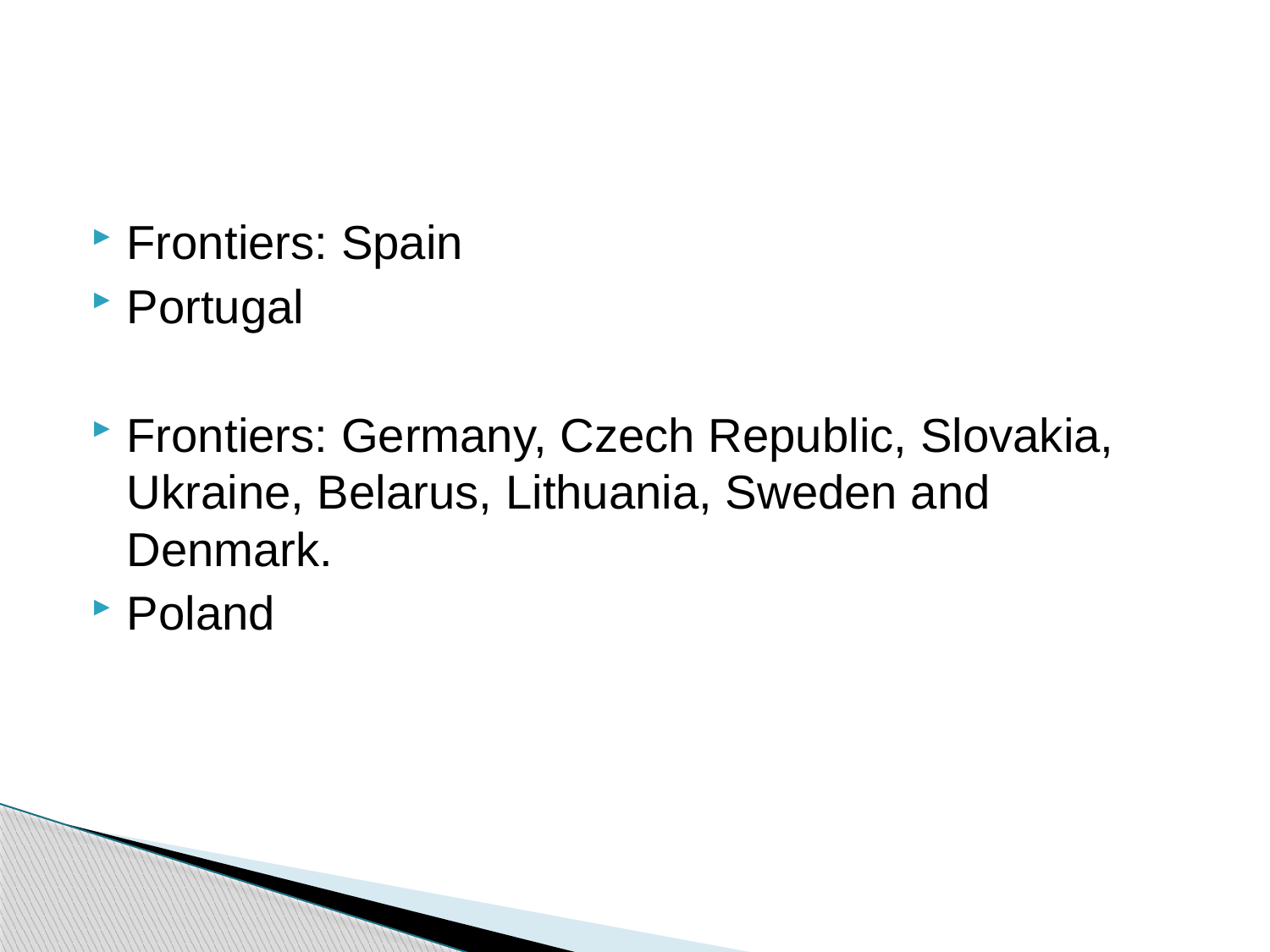

Frontiers: Spain
Portugal

Frontiers: Germany, Czech Republic, Slovakia, Ukraine, Belarus, Lithuania, Sweden and Denmark.
Poland